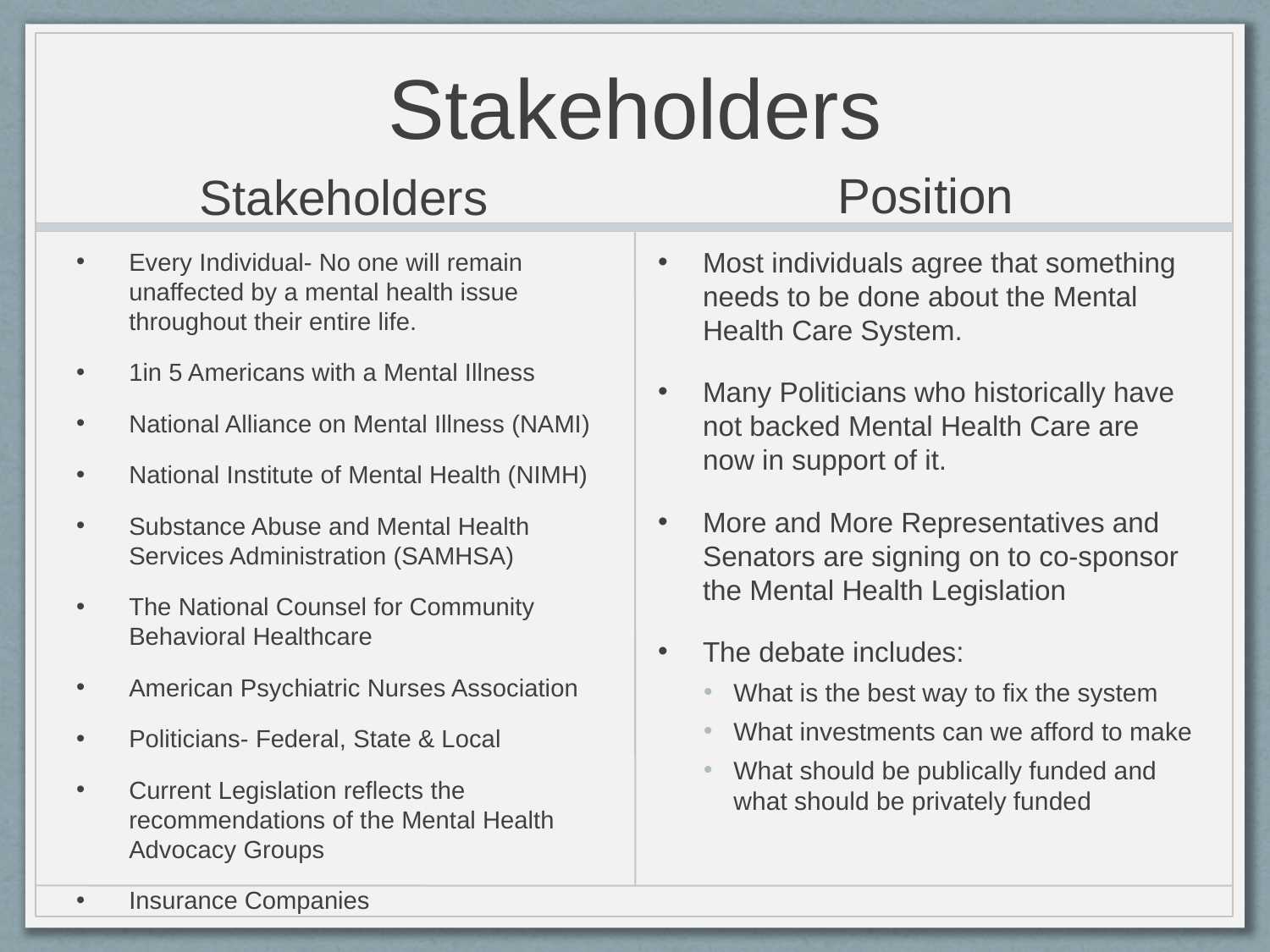

# Stakeholders
Position
Stakeholders
Most individuals agree that something needs to be done about the Mental Health Care System.
Many Politicians who historically have not backed Mental Health Care are now in support of it.
More and More Representatives and Senators are signing on to co-sponsor the Mental Health Legislation
The debate includes:
What is the best way to fix the system
What investments can we afford to make
What should be publically funded and what should be privately funded
Every Individual- No one will remain unaffected by a mental health issue throughout their entire life.
1in 5 Americans with a Mental Illness
National Alliance on Mental Illness (NAMI)
National Institute of Mental Health (NIMH)
Substance Abuse and Mental Health Services Administration (SAMHSA)
The National Counsel for Community Behavioral Healthcare
American Psychiatric Nurses Association
Politicians- Federal, State & Local
Current Legislation reflects the recommendations of the Mental Health Advocacy Groups
Insurance Companies